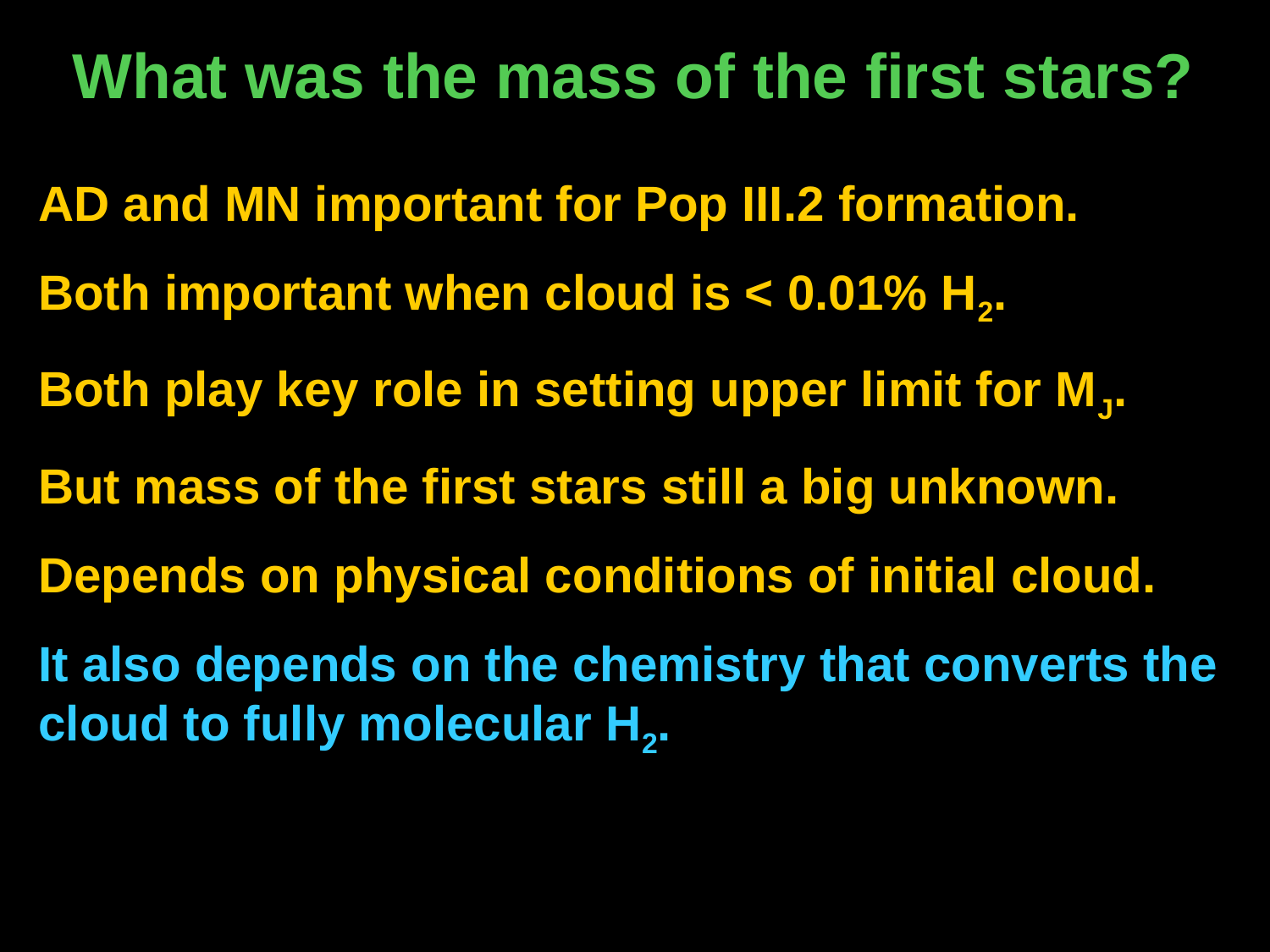

What was the mass of the first stars?
AD and MN important for Pop III.2 formation.

Both important when cloud is < 0.01% H2.

Both play key role in setting upper limit for MJ.

But mass of the first stars still a big unknown.

Depends on physical conditions of initial cloud.

It also depends on the chemistry that converts the cloud to fully molecular H2.